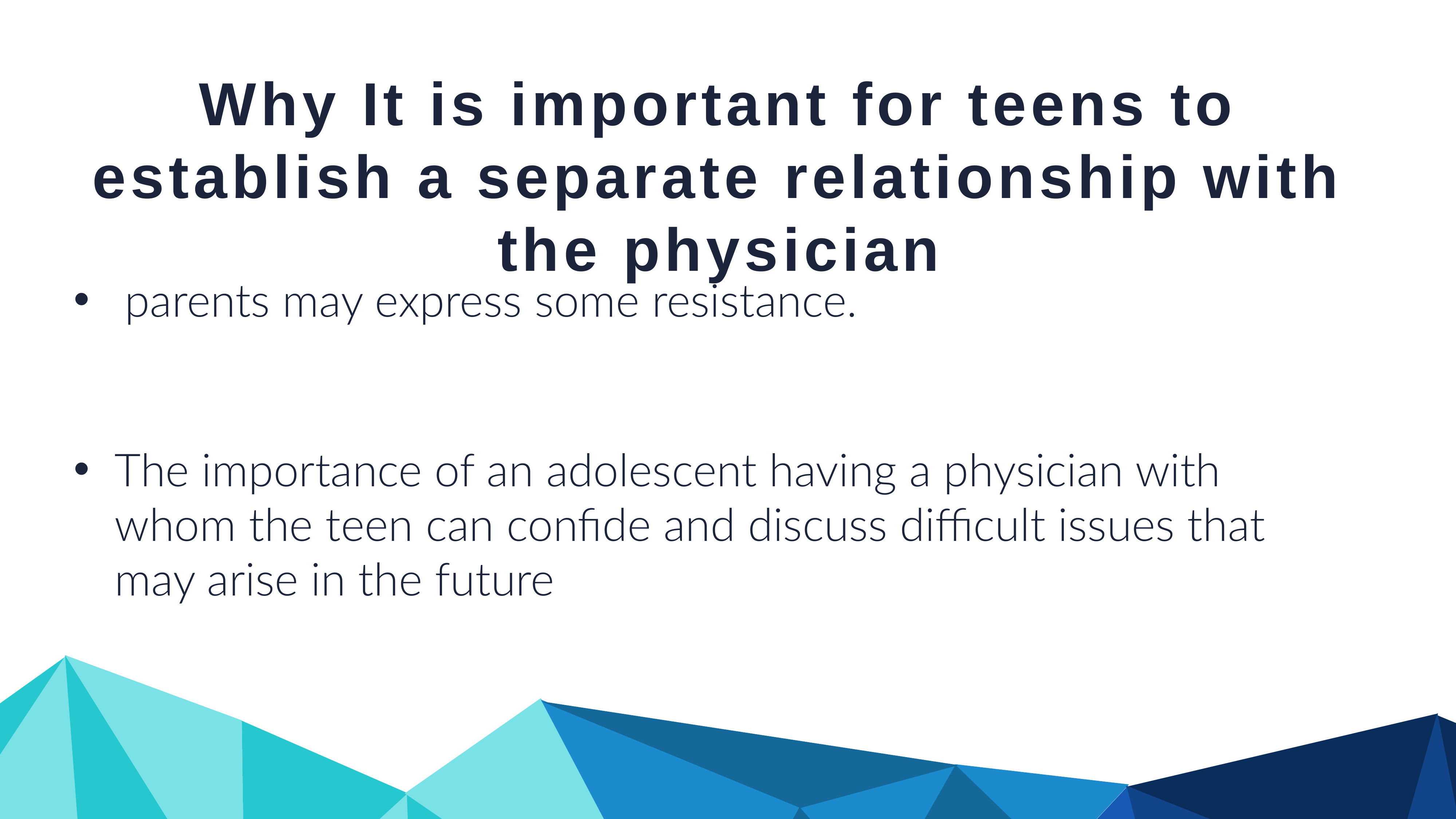

Why It is important for teens to establish a separate relationship with the physician
parents may express some resistance.
The importance of an adolescent having a physician with whom the teen can confide and discuss difficult issues that may arise in the future